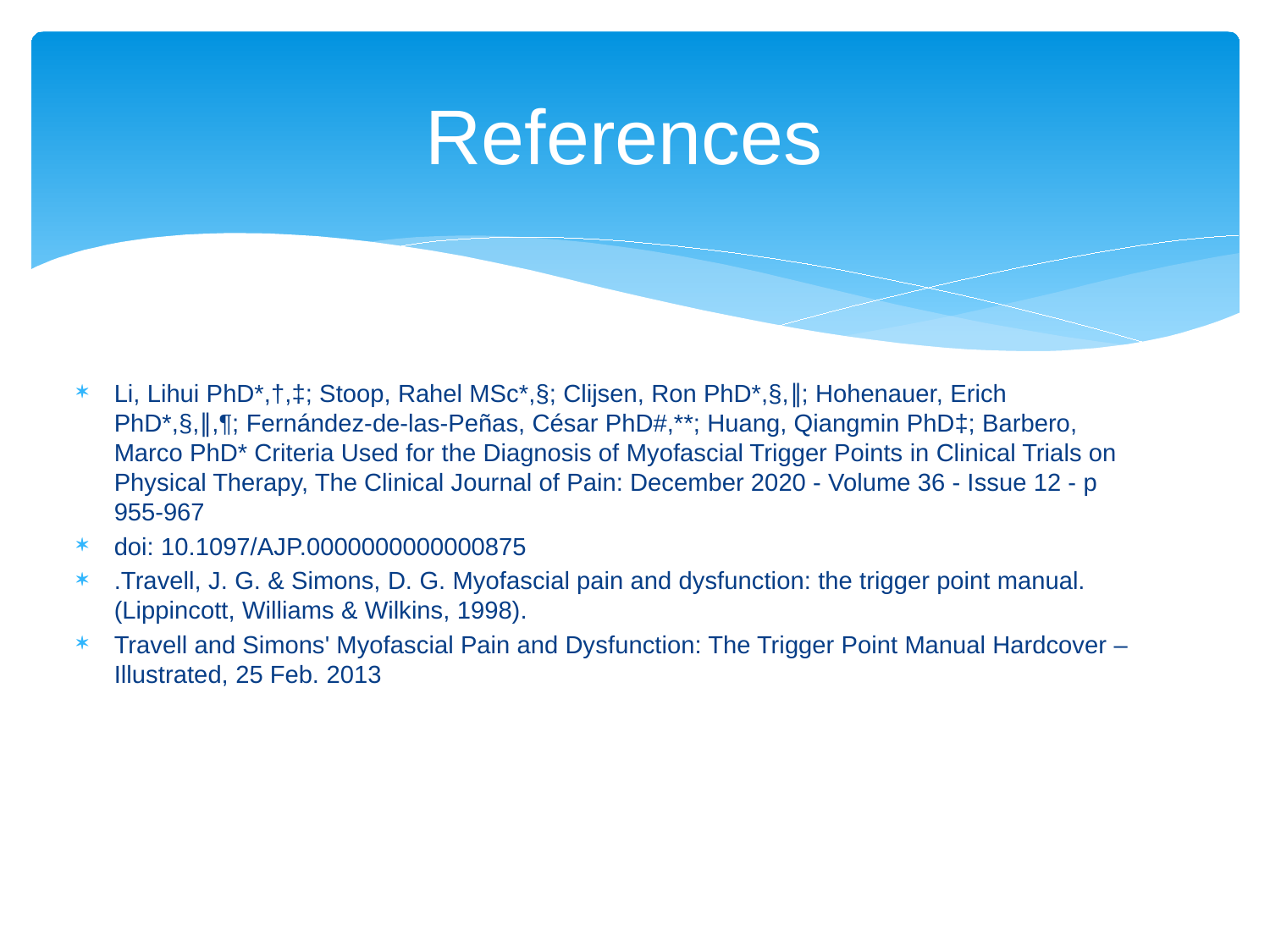

# References
Li, Lihui PhD*,†,‡; Stoop, Rahel MSc*,§; Clijsen, Ron PhD*,§,∥; Hohenauer, Erich PhD*,§,∥,¶; Fernández-de-las-Peñas, César PhD#,**; Huang, Qiangmin PhD‡; Barbero, Marco PhD* Criteria Used for the Diagnosis of Myofascial Trigger Points in Clinical Trials on Physical Therapy, The Clinical Journal of Pain: December 2020 - Volume 36 - Issue 12 - p 955-967
doi: 10.1097/AJP.0000000000000875
.Travell, J. G. & Simons, D. G. Myofascial pain and dysfunction: the trigger point manual. (Lippincott, Williams & Wilkins, 1998).
Travell and Simons' Myofascial Pain and Dysfunction: The Trigger Point Manual Hardcover – Illustrated, 25 Feb. 2013